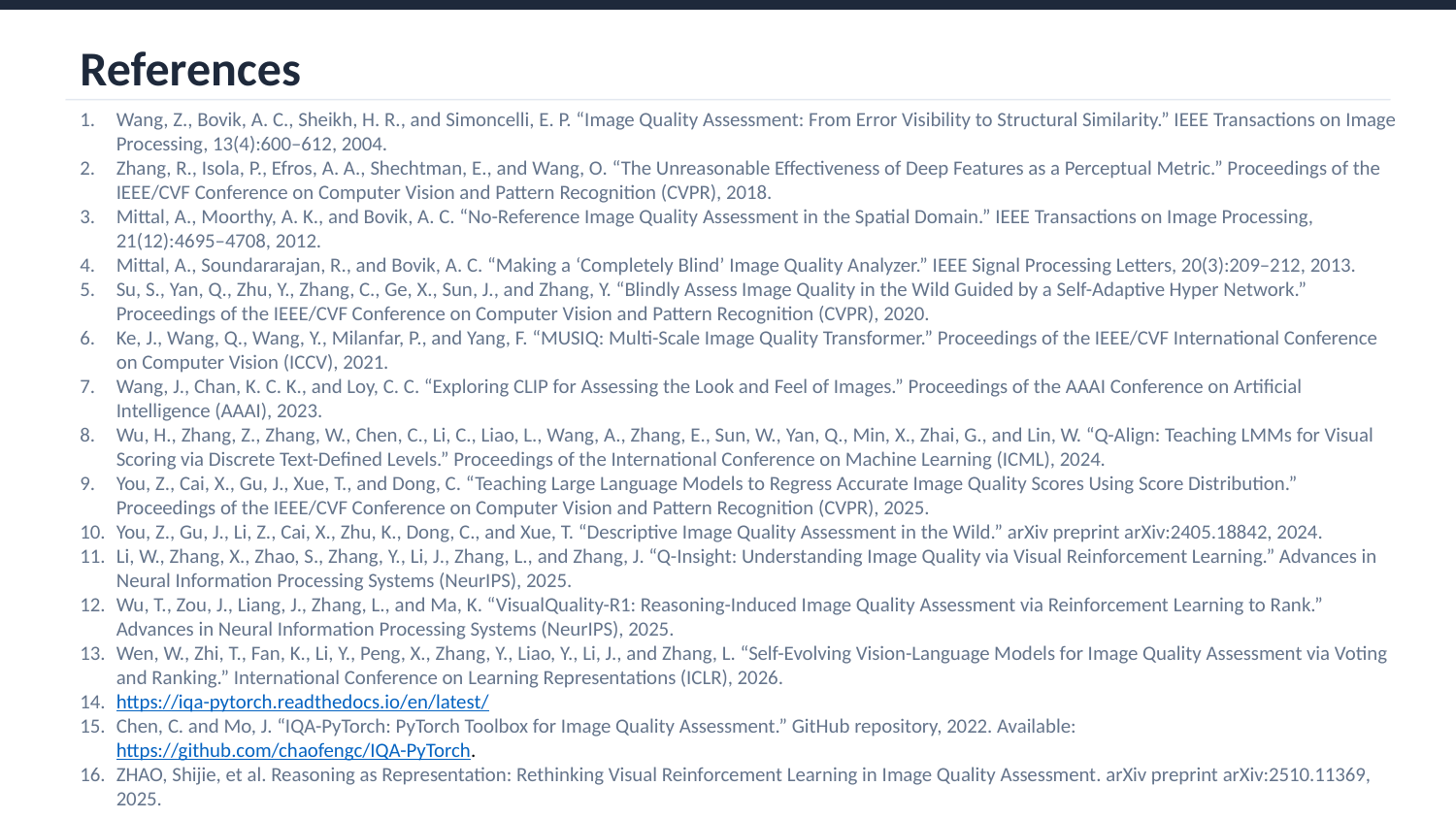

References

Wang, Z., Bovik, A. C., Sheikh, H. R., and Simoncelli, E. P. “Image Quality Assessment: From Error Visibility to Structural Similarity.” IEEE Transactions on Image Processing, 13(4):600–612, 2004.
Zhang, R., Isola, P., Efros, A. A., Shechtman, E., and Wang, O. “The Unreasonable Effectiveness of Deep Features as a Perceptual Metric.” Proceedings of the IEEE/CVF Conference on Computer Vision and Pattern Recognition (CVPR), 2018.
Mittal, A., Moorthy, A. K., and Bovik, A. C. “No-Reference Image Quality Assessment in the Spatial Domain.” IEEE Transactions on Image Processing, 21(12):4695–4708, 2012.
Mittal, A., Soundararajan, R., and Bovik, A. C. “Making a ‘Completely Blind’ Image Quality Analyzer.” IEEE Signal Processing Letters, 20(3):209–212, 2013.
Su, S., Yan, Q., Zhu, Y., Zhang, C., Ge, X., Sun, J., and Zhang, Y. “Blindly Assess Image Quality in the Wild Guided by a Self-Adaptive Hyper Network.” Proceedings of the IEEE/CVF Conference on Computer Vision and Pattern Recognition (CVPR), 2020.
Ke, J., Wang, Q., Wang, Y., Milanfar, P., and Yang, F. “MUSIQ: Multi-Scale Image Quality Transformer.” Proceedings of the IEEE/CVF International Conference on Computer Vision (ICCV), 2021.
Wang, J., Chan, K. C. K., and Loy, C. C. “Exploring CLIP for Assessing the Look and Feel of Images.” Proceedings of the AAAI Conference on Artificial Intelligence (AAAI), 2023.
Wu, H., Zhang, Z., Zhang, W., Chen, C., Li, C., Liao, L., Wang, A., Zhang, E., Sun, W., Yan, Q., Min, X., Zhai, G., and Lin, W. “Q-Align: Teaching LMMs for Visual Scoring via Discrete Text-Defined Levels.” Proceedings of the International Conference on Machine Learning (ICML), 2024.
You, Z., Cai, X., Gu, J., Xue, T., and Dong, C. “Teaching Large Language Models to Regress Accurate Image Quality Scores Using Score Distribution.” Proceedings of the IEEE/CVF Conference on Computer Vision and Pattern Recognition (CVPR), 2025.
You, Z., Gu, J., Li, Z., Cai, X., Zhu, K., Dong, C., and Xue, T. “Descriptive Image Quality Assessment in the Wild.” arXiv preprint arXiv:2405.18842, 2024.
Li, W., Zhang, X., Zhao, S., Zhang, Y., Li, J., Zhang, L., and Zhang, J. “Q-Insight: Understanding Image Quality via Visual Reinforcement Learning.” Advances in Neural Information Processing Systems (NeurIPS), 2025.
Wu, T., Zou, J., Liang, J., Zhang, L., and Ma, K. “VisualQuality-R1: Reasoning-Induced Image Quality Assessment via Reinforcement Learning to Rank.” Advances in Neural Information Processing Systems (NeurIPS), 2025.
Wen, W., Zhi, T., Fan, K., Li, Y., Peng, X., Zhang, Y., Liao, Y., Li, J., and Zhang, L. “Self-Evolving Vision-Language Models for Image Quality Assessment via Voting and Ranking.” International Conference on Learning Representations (ICLR), 2026.
https://iqa-pytorch.readthedocs.io/en/latest/
Chen, C. and Mo, J. “IQA-PyTorch: PyTorch Toolbox for Image Quality Assessment.” GitHub repository, 2022. Available: https://github.com/chaofengc/IQA-PyTorch.
ZHAO, Shijie, et al. Reasoning as Representation: Rethinking Visual Reinforcement Learning in Image Quality Assessment. arXiv preprint arXiv:2510.11369, 2025.